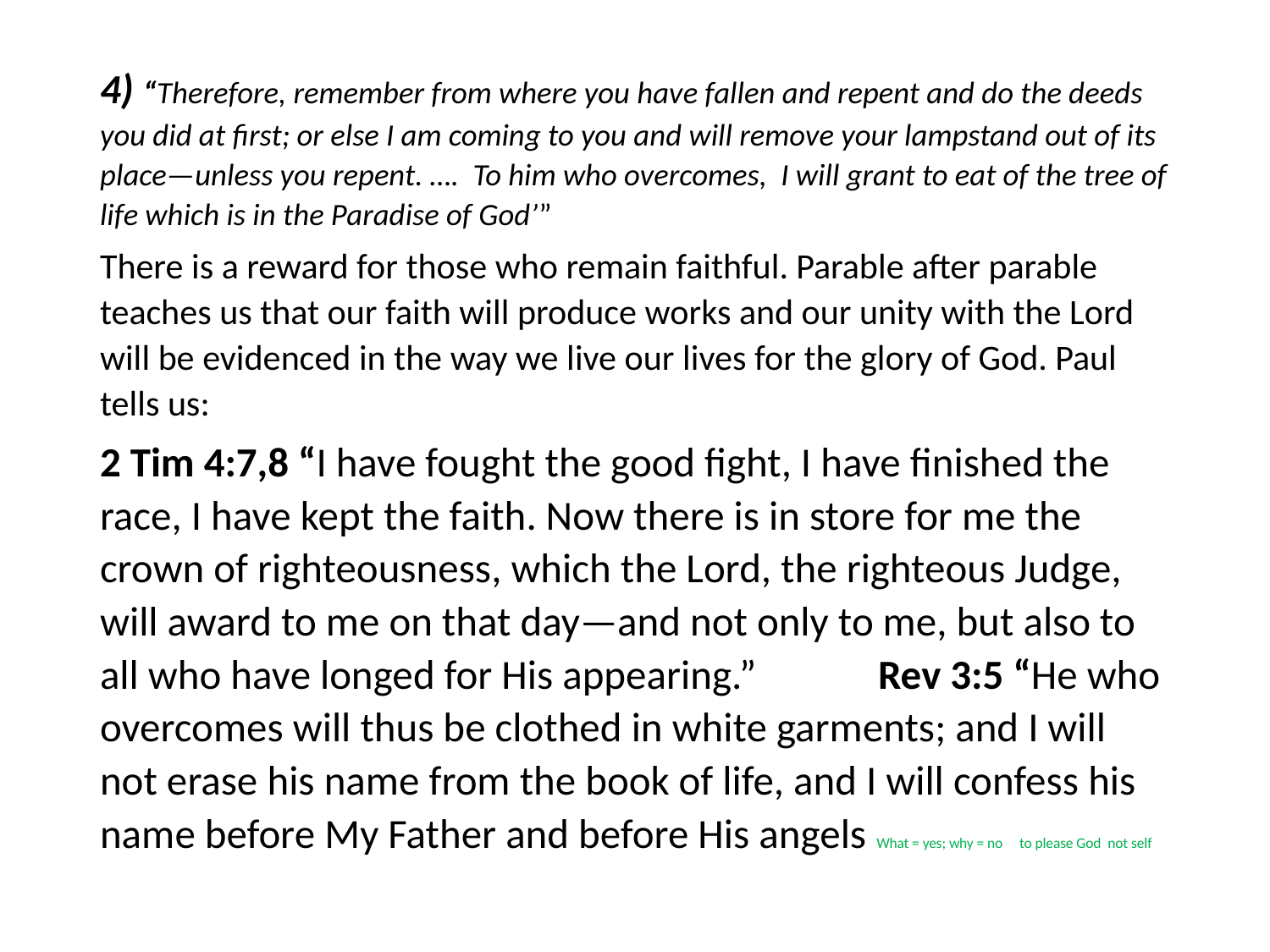

#
4) “Therefore, remember from where you have fallen and repent and do the deeds you did at first; or else I am coming to you and will remove your lampstand out of its place—unless you repent. ….  To him who overcomes,  I will grant to eat of the tree of life which is in the Paradise of God’”
There is a reward for those who remain faithful. Parable after parable teaches us that our faith will produce works and our unity with the Lord will be evidenced in the way we live our lives for the glory of God. Paul tells us:
2 Tim 4:7,8 “I have fought the good fight, I have finished the race, I have kept the faith. Now there is in store for me the crown of righteousness, which the Lord, the righteous Judge, will award to me on that day—and not only to me, but also to all who have longed for His appearing.”             Rev 3:5 “He who overcomes will thus be clothed in white garments; and I will not erase his name from the book of life, and I will confess his name before My Father and before His angels What = yes; why = no     to please God  not self